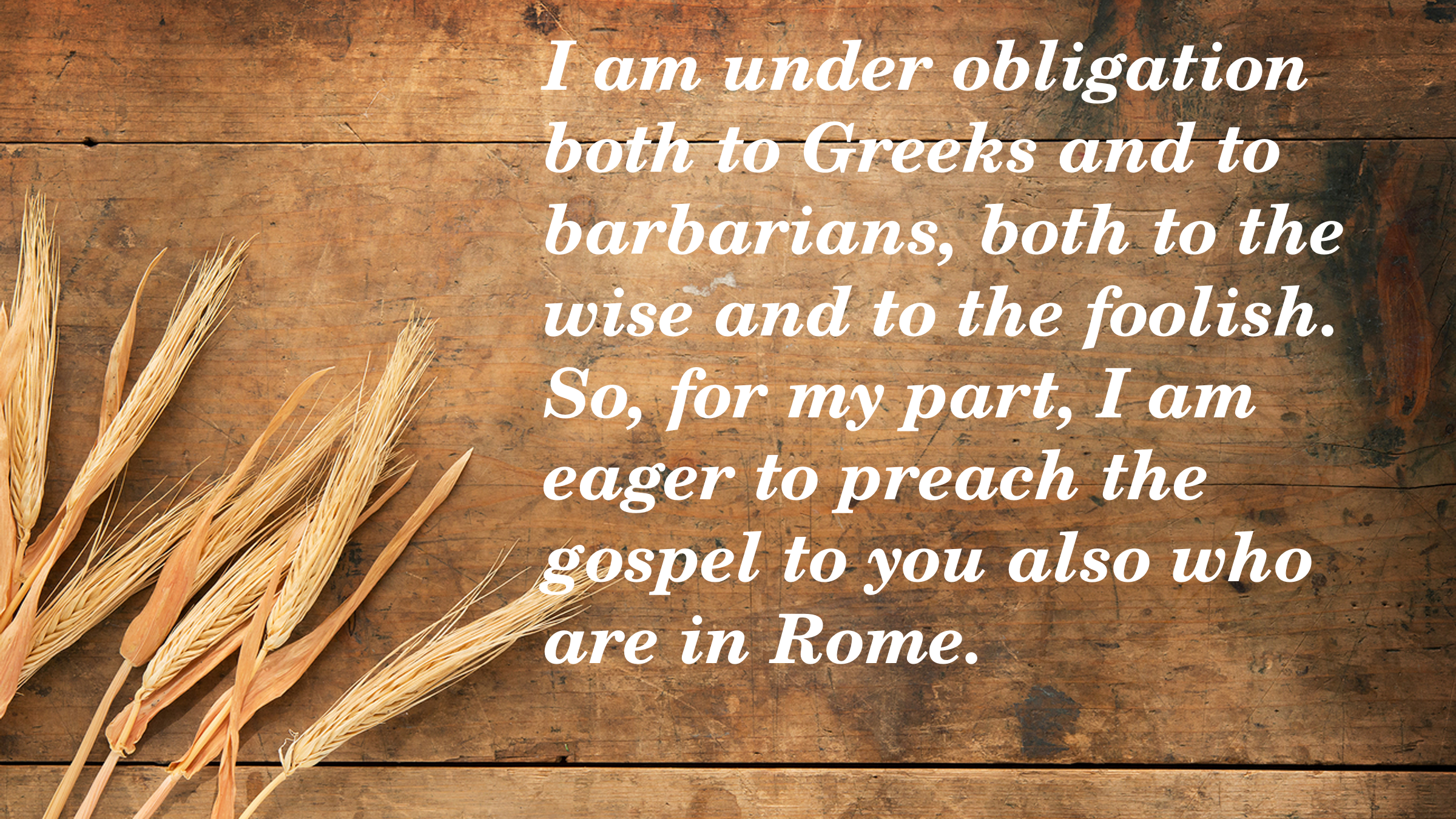

I am under obligation both to Greeks and to barbarians, both to the wise and to the foolish. So, for my part, I am eager to preach the gospel to you also who are in Rome.